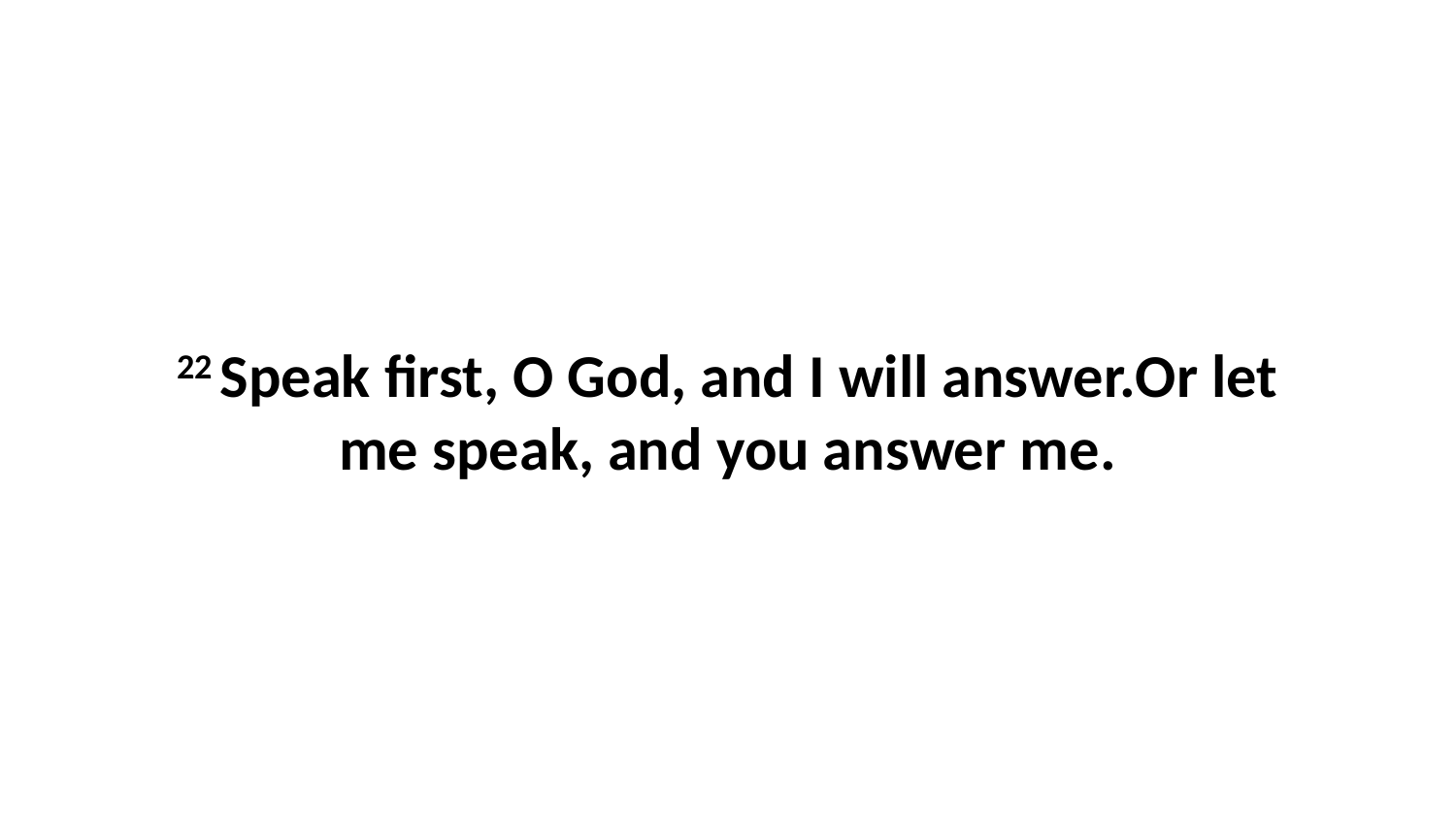

22 Speak first, O God, and I will answer.Or let me speak, and you answer me.